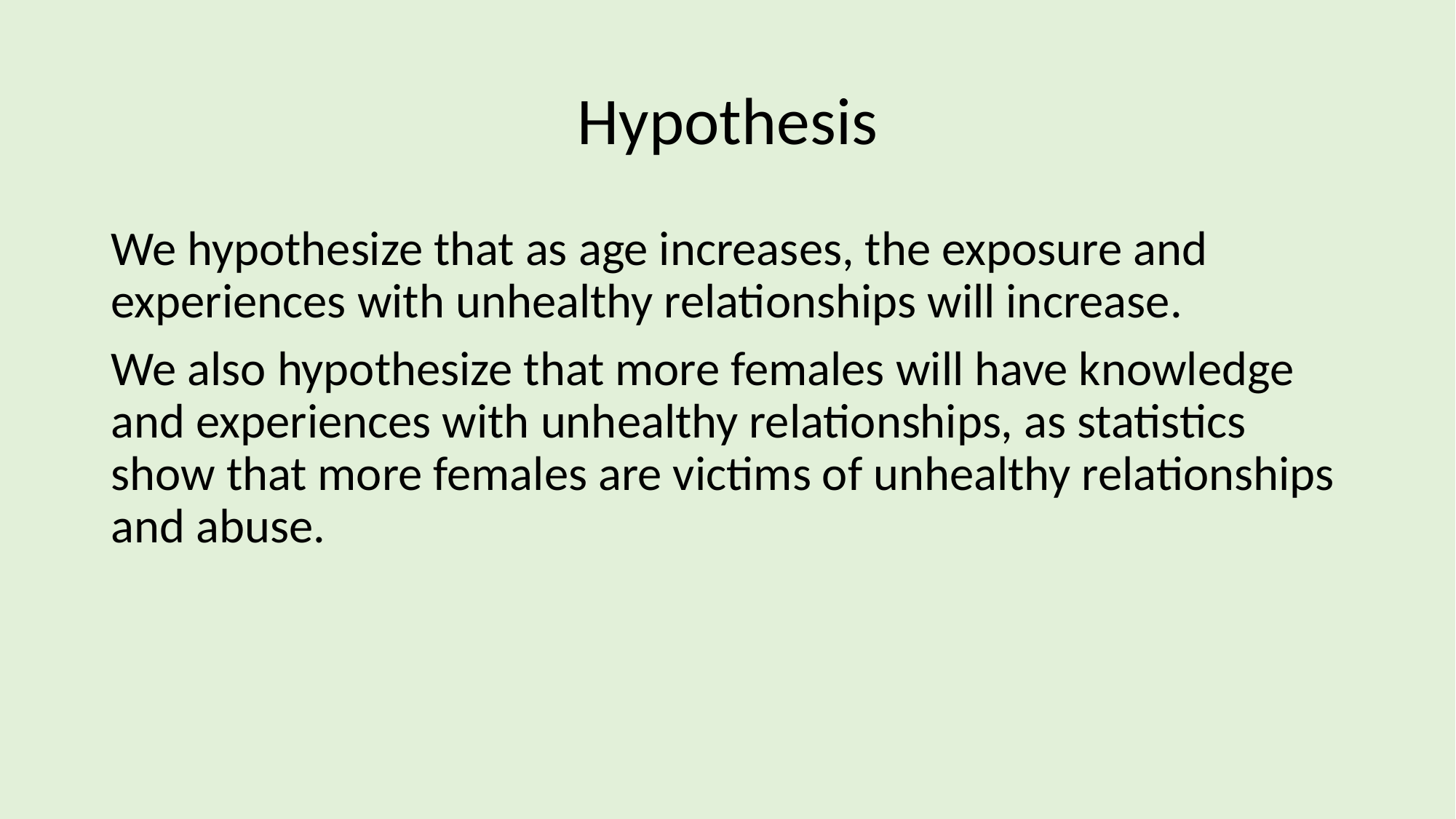

# Hypothesis
We hypothesize that as age increases, the exposure and experiences with unhealthy relationships will increase.
We also hypothesize that more females will have knowledge and experiences with unhealthy relationships, as statistics show that more females are victims of unhealthy relationships and abuse.